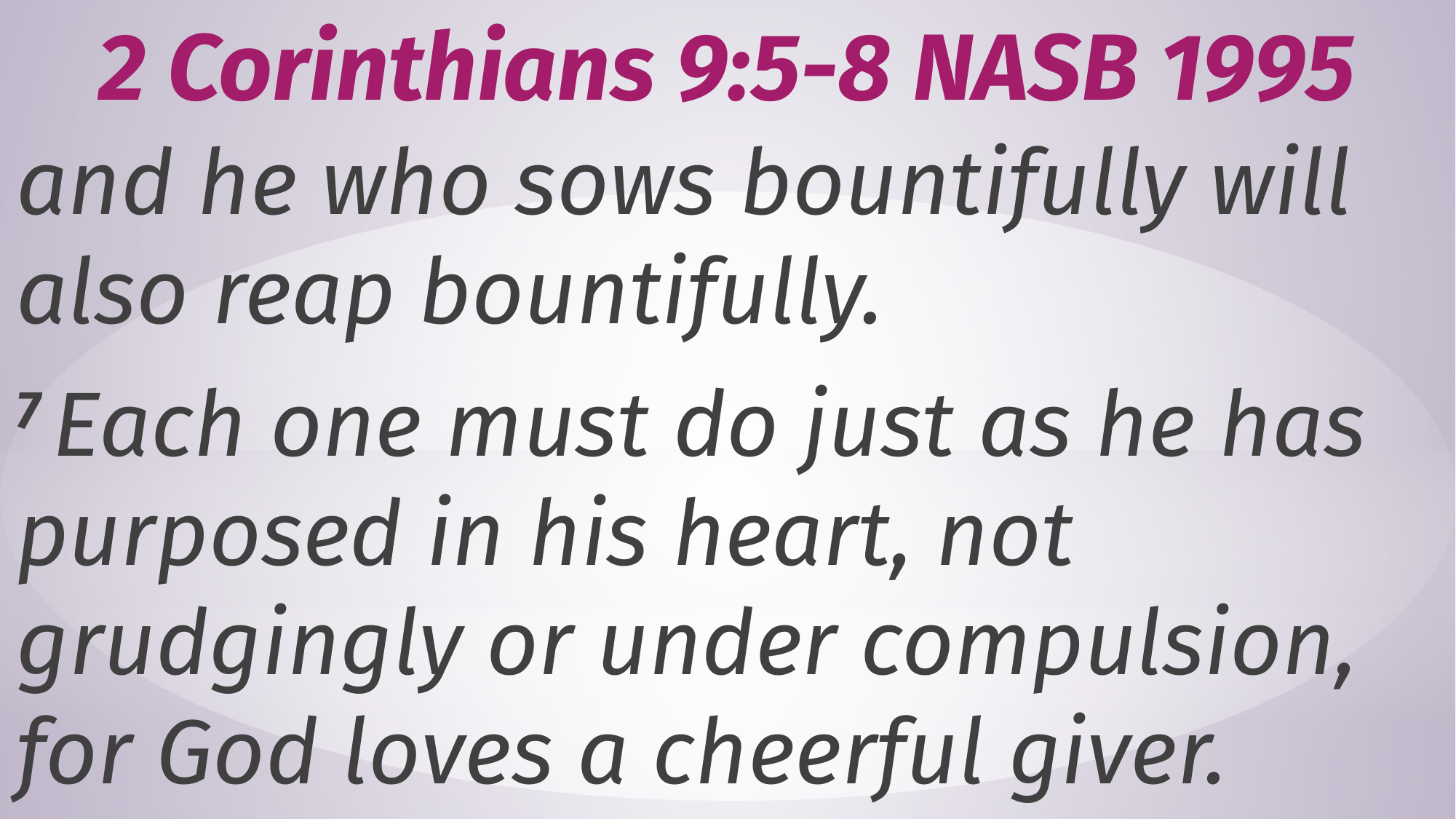

# 2 Corinthians 9:5-8 NASB 1995
and he who sows bountifully will also reap bountifully.
7 Each one must do just as he has purposed in his heart, not grudgingly or under compulsion, for God loves a cheerful giver.